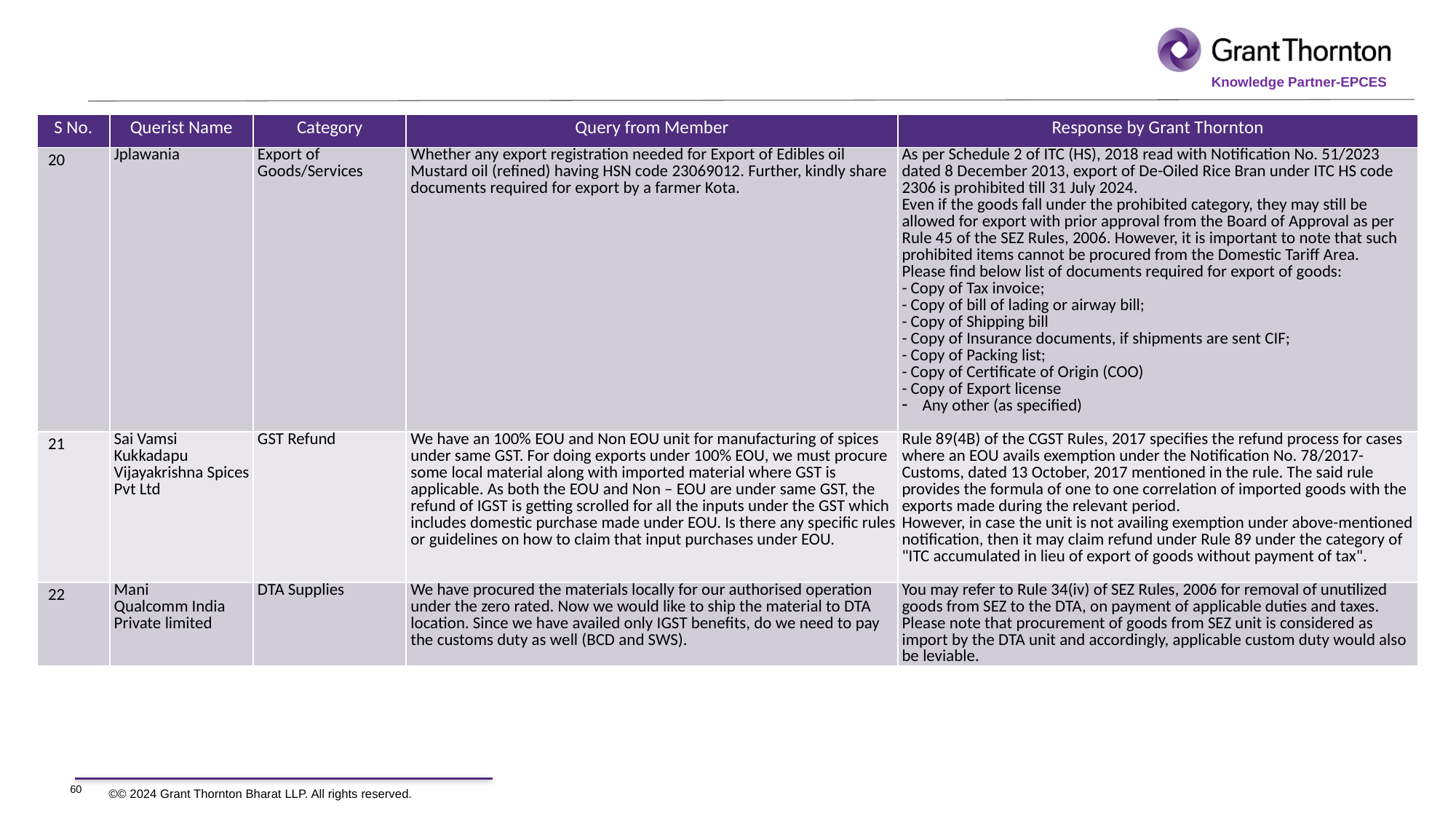

| S No. | Querist Name | Category | Query from Member | Response by Grant Thornton |
| --- | --- | --- | --- | --- |
| 20 | Jplawania | Export of Goods/Services | Whether any export registration needed for Export of Edibles oil Mustard oil (refined) having HSN code 23069012. Further, kindly share documents required for export by a farmer Kota. | As per Schedule 2 of ITC (HS), 2018 read with Notification No. 51/2023 dated 8 December 2013, export of De-Oiled Rice Bran under ITC HS code 2306 is prohibited till 31 July 2024. Even if the goods fall under the prohibited category, they may still be allowed for export with prior approval from the Board of Approval as per Rule 45 of the SEZ Rules, 2006. However, it is important to note that such prohibited items cannot be procured from the Domestic Tariff Area. Please find below list of documents required for export of goods: - Copy of Tax invoice; - Copy of bill of lading or airway bill; - Copy of Shipping bill - Copy of Insurance documents, if shipments are sent CIF; - Copy of Packing list; - Copy of Certificate of Origin (COO) - Copy of Export license Any other (as specified) |
| 21 | Sai Vamsi Kukkadapu Vijayakrishna Spices Pvt Ltd | GST Refund | We have an 100% EOU and Non EOU unit for manufacturing of spices under same GST. For doing exports under 100% EOU, we must procure some local material along with imported material where GST is applicable. As both the EOU and Non – EOU are under same GST, the refund of IGST is getting scrolled for all the inputs under the GST which includes domestic purchase made under EOU. Is there any specific rules or guidelines on how to claim that input purchases under EOU. | Rule 89(4B) of the CGST Rules, 2017 specifies the refund process for cases where an EOU avails exemption under the Notification No. 78/2017-Customs, dated 13 October, 2017 mentioned in the rule. The said rule provides the formula of one to one correlation of imported goods with the exports made during the relevant period. However, in case the unit is not availing exemption under above-mentioned notification, then it may claim refund under Rule 89 under the category of "ITC accumulated in lieu of export of goods without payment of tax". |
| 22 | Mani Qualcomm India Private limited | DTA Supplies | We have procured the materials locally for our authorised operation under the zero rated. Now we would like to ship the material to DTA location. Since we have availed only IGST benefits, do we need to pay the customs duty as well (BCD and SWS). | You may refer to Rule 34(iv) of SEZ Rules, 2006 for removal of unutilized goods from SEZ to the DTA, on payment of applicable duties and taxes. Please note that procurement of goods from SEZ unit is considered as import by the DTA unit and accordingly, applicable custom duty would also be leviable. |
60